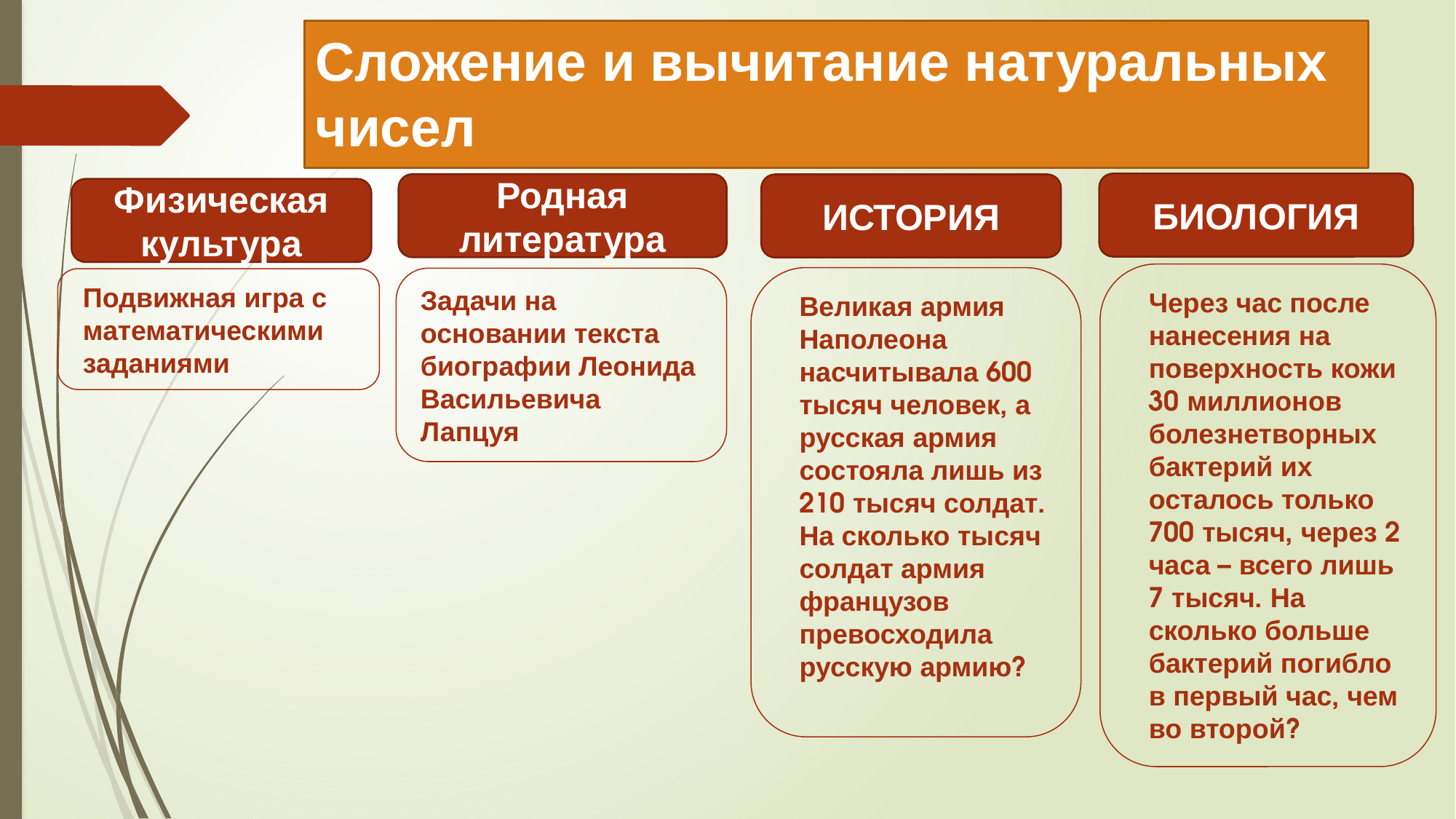

# Сложение и вычитание натуральных чисел
БИОЛОГИЯ
Родная литература
ИСТОРИЯ
Физическая культура
Через час после нанесения на поверхность кожи 30 миллионов болезнетворных бактерий их осталось только 700 тысяч, через 2 часа – всего лишь 7 тысяч. На сколько больше бактерий погибло в первый час, чем во второй?
Великая армия Наполеона насчитывала 600 тысяч человек, а русская армия состояла лишь из 210 тысяч солдат. На сколько тысяч солдат армия французов превосходила русскую армию?

Задачи на основании текста  биографии Леонида Васильевича  Лапцуя
Подвижная игра с математическими заданиями